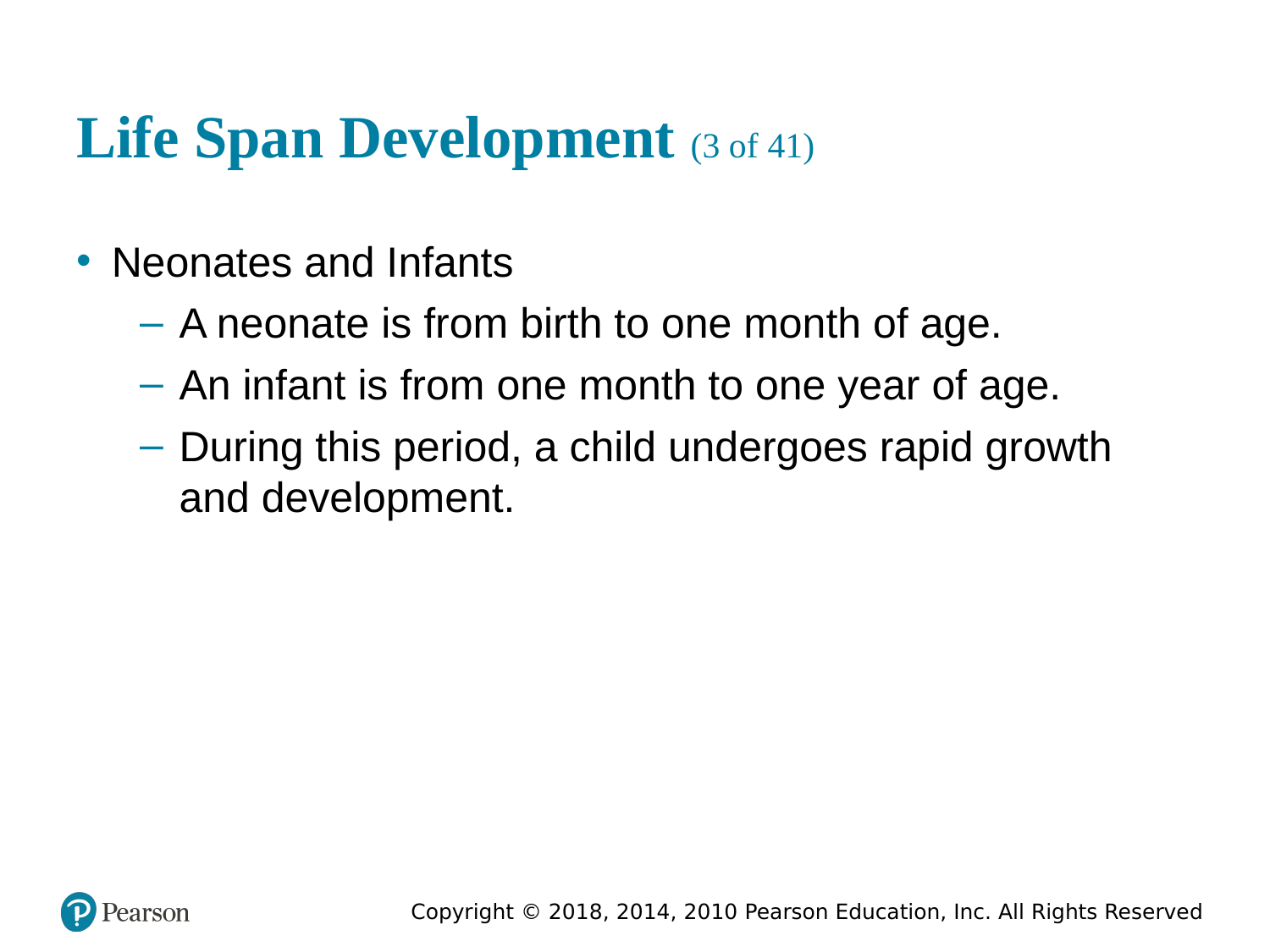

# Life Span Development (3 of 41)
Neonates and Infants
A neonate is from birth to one month of age.
An infant is from one month to one year of age.
During this period, a child undergoes rapid growth and development.